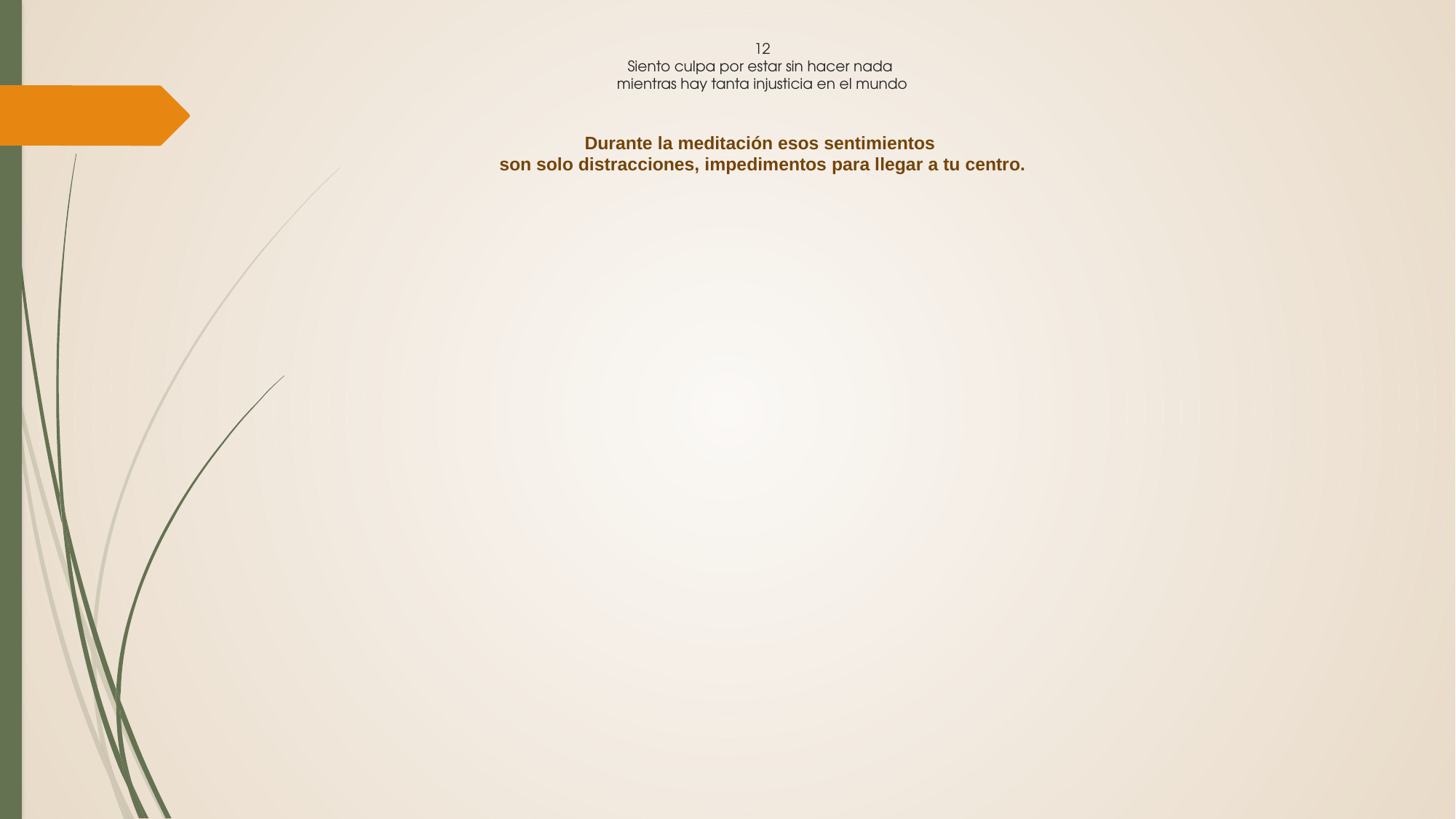

# 12 Siento culpa por estar sin hacer nada mientras hay tanta injusticia en el mundo Durante la meditación esos sentimientos son solo distracciones, impedimentos para llegar a tu centro.